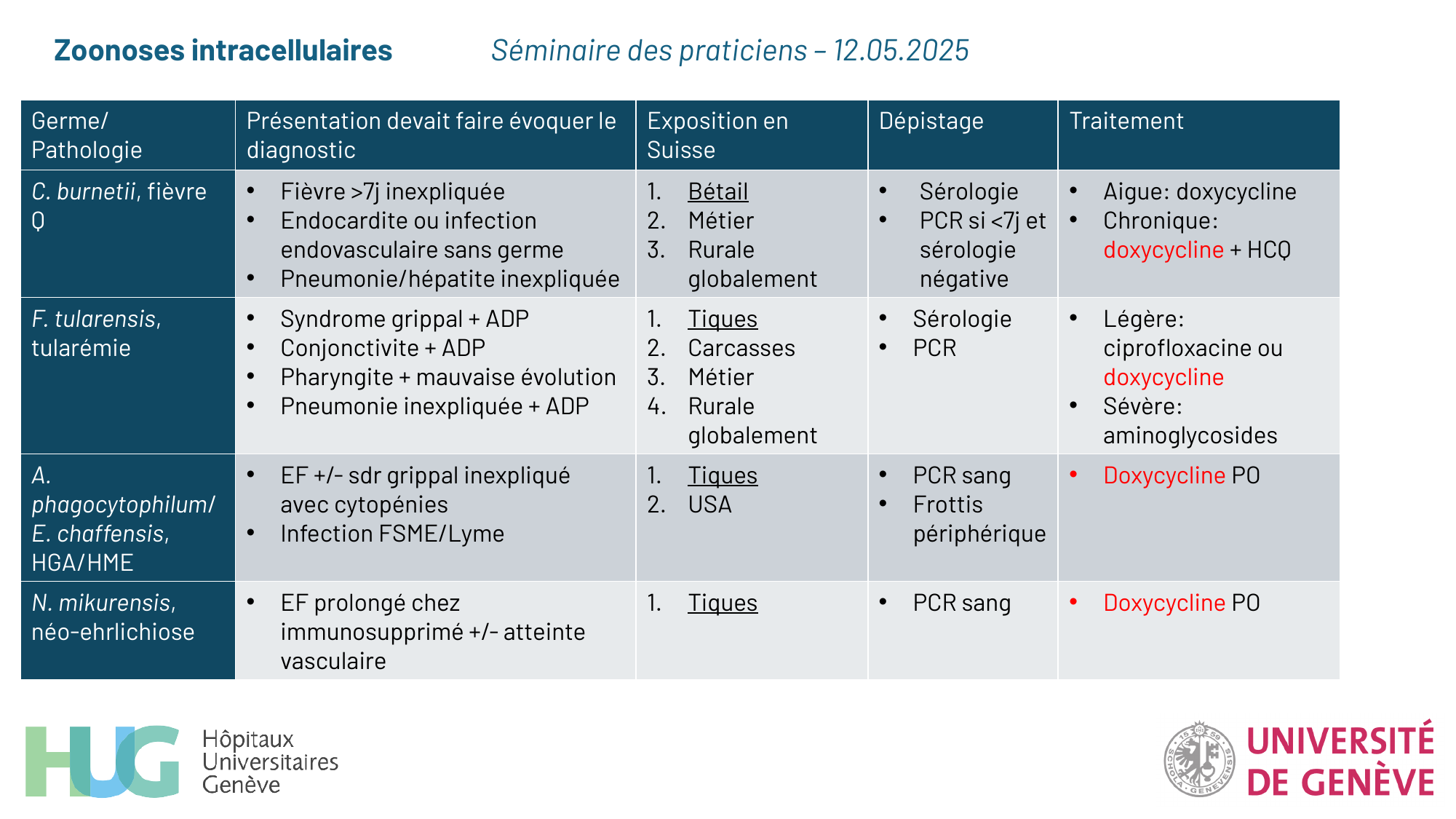

Zoonoses intracellulaires	Séminaire des praticiens – 12.05.2025
| Germe/ Pathologie | Présentation devait faire évoquer le diagnostic | Exposition en Suisse | Dépistage | Traitement |
| --- | --- | --- | --- | --- |
| C. burnetii, fièvre Q | Fièvre >7j inexpliquée Endocardite ou infection endovasculaire sans germe Pneumonie/hépatite inexpliquée | Bétail Métier Rurale globalement | Sérologie PCR si <7j et sérologie négative | Aigue: doxycycline Chronique: doxycycline + HCQ |
| F. tularensis, tularémie | Syndrome grippal + ADP Conjonctivite + ADP Pharyngite + mauvaise évolution Pneumonie inexpliquée + ADP | Tiques Carcasses Métier Rurale globalement | Sérologie PCR | Légère: ciprofloxacine ou doxycycline Sévère: aminoglycosides |
| A. phagocytophilum/E. chaffensis, HGA/HME | EF +/- sdr grippal inexpliqué avec cytopénies Infection FSME/Lyme | Tiques USA | PCR sang Frottis périphérique | Doxycycline PO |
| N. mikurensis, néo-ehrlichiose | EF prolongé chez immunosupprimé +/- atteinte vasculaire | Tiques | PCR sang | Doxycycline PO |